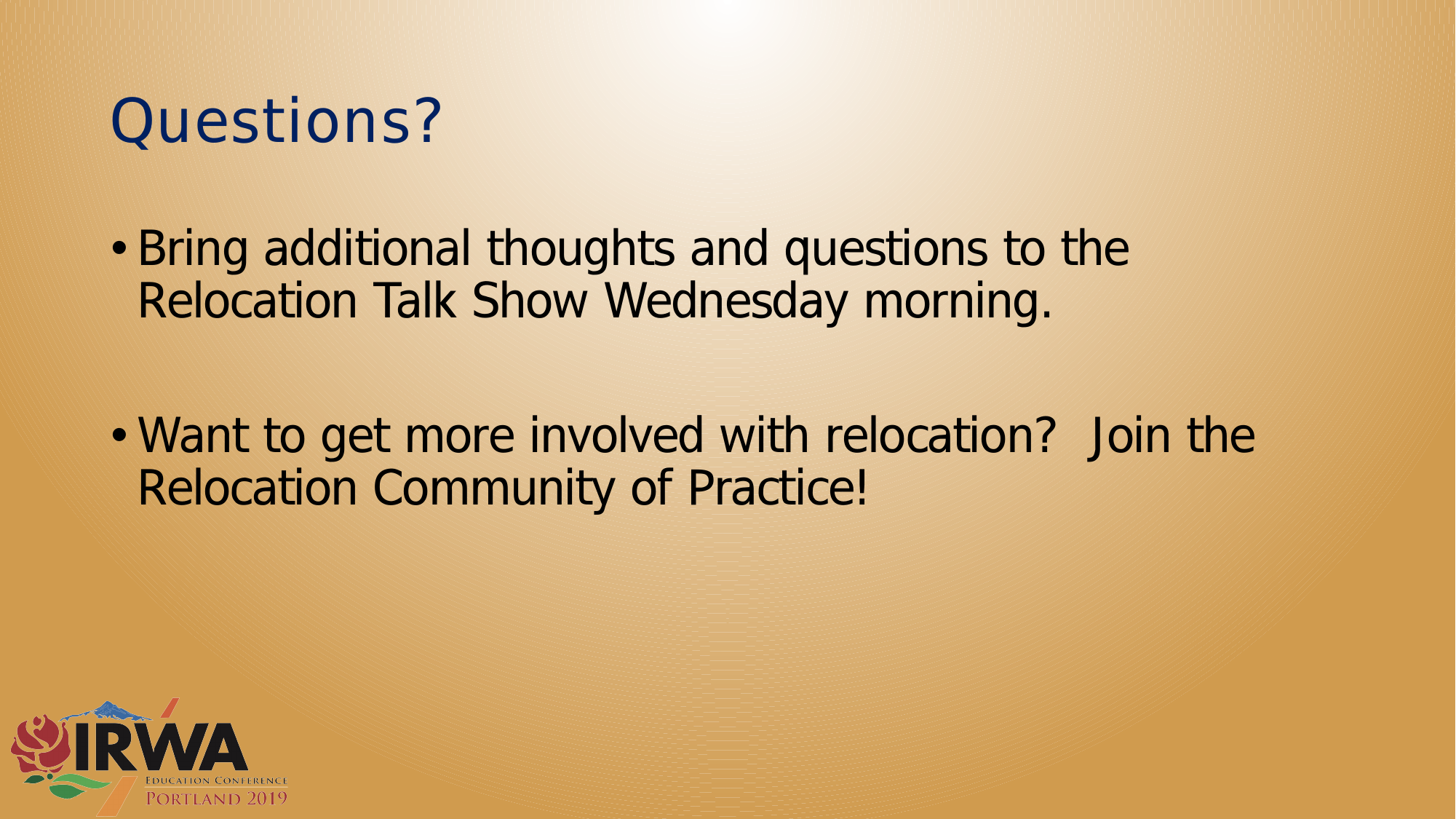

# Questions?
Bring additional thoughts and questions to the Relocation Talk Show Wednesday morning.

Want to get more involved with relocation?  Join the Relocation Community of Practice!